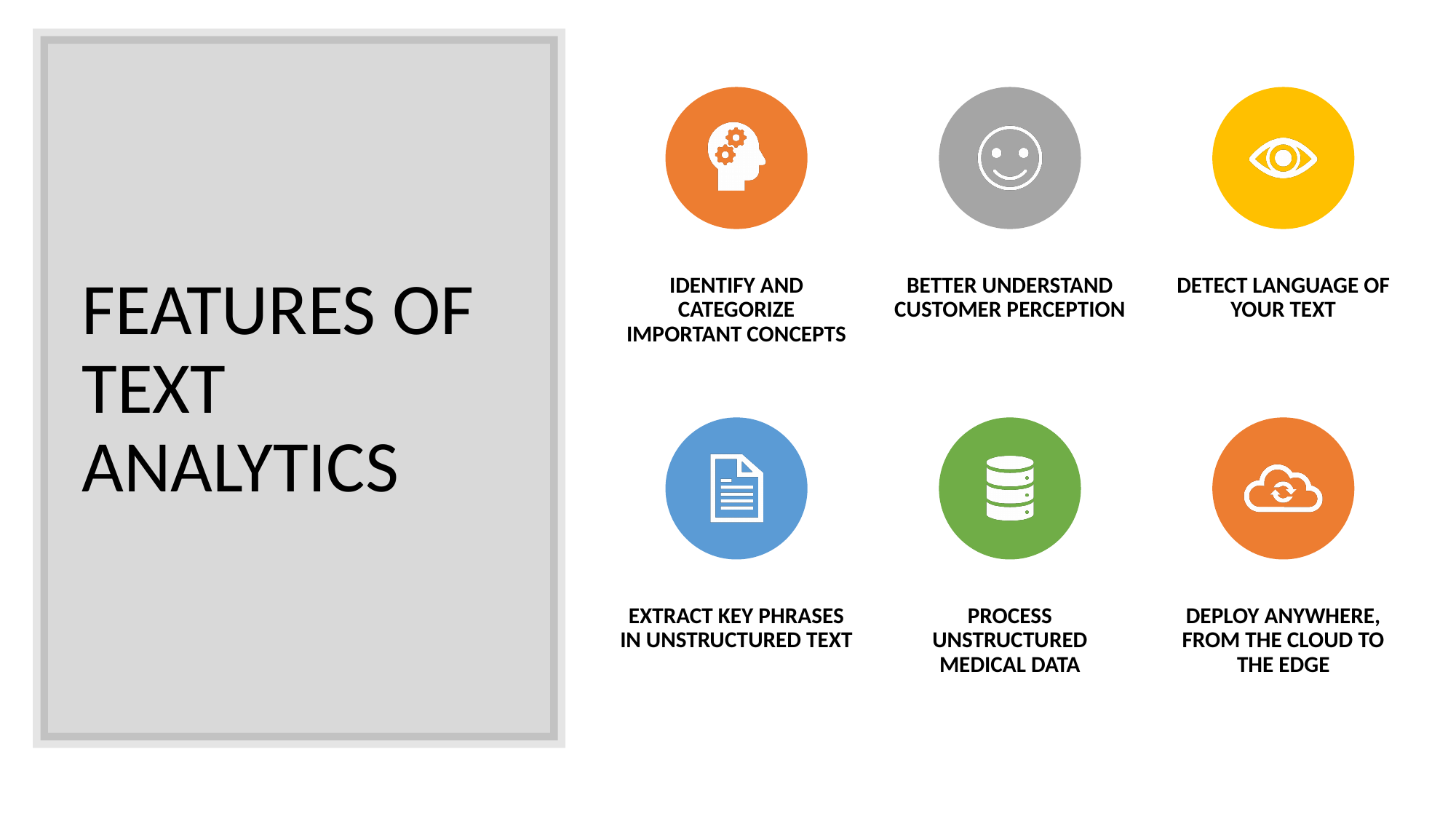

Identify and categorize important concepts
Better understand customer perception
Detect language of your text
Extract key phrases in unstructured text
Process unstructured medical data
Deploy anywhere, from the cloud to the edge
# FEATURES OF TEXT ANALYTICS